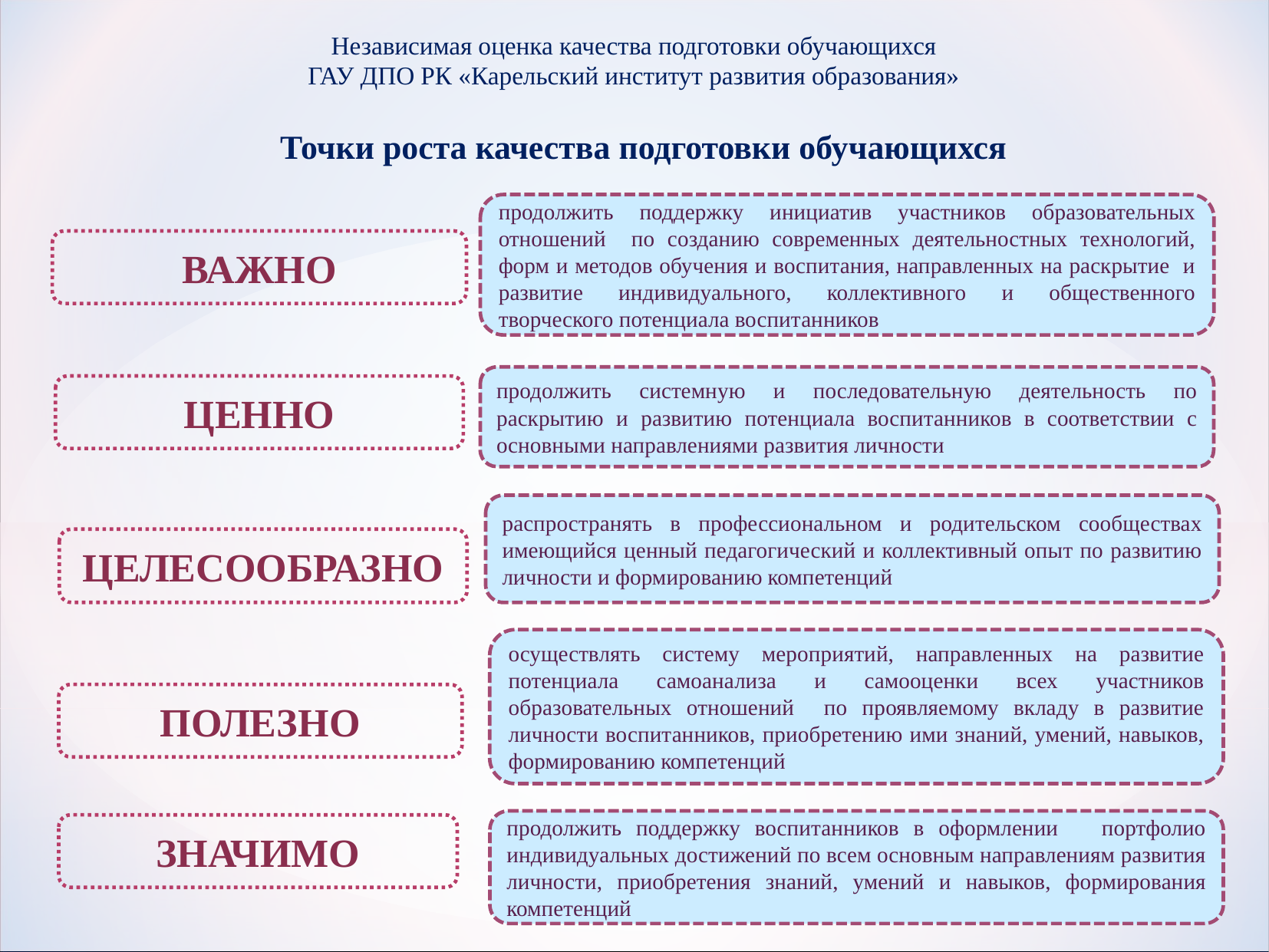

# Независимая оценка качества подготовки обучающихся ГАУ ДПО РК «Карельский институт развития образования»
Точки роста качества подготовки обучающихся
продолжить поддержку инициатив участников образовательных отношений  по созданию современных деятельностных технологий, форм и методов обучения и воспитания, направленных на раскрытие  и развитие индивидуального, коллективного и общественного творческого потенциала воспитанников
ВАЖНО
продолжить системную и последовательную деятельность по раскрытию и развитию потенциала воспитанников в соответствии с основными направлениями развития личности
ЦЕННО
распространять в профессиональном и родительском сообществах имеющийся ценный педагогический и коллективный опыт по развитию личности и формированию компетенций
ЦЕЛЕСООБРАЗНО
осуществлять систему мероприятий, направленных на развитие потенциала самоанализа и самооценки всех участников образовательных отношений  по проявляемому вкладу в развитие личности воспитанников, приобретению ими знаний, умений, навыков, формированию компетенций
ПОЛЕЗНО

продолжить поддержку воспитанников в оформлении   портфолио индивидуальных достижений по всем основным направлениям развития личности, приобретения знаний, умений и навыков, формирования компетенций

ЗНАЧИМО